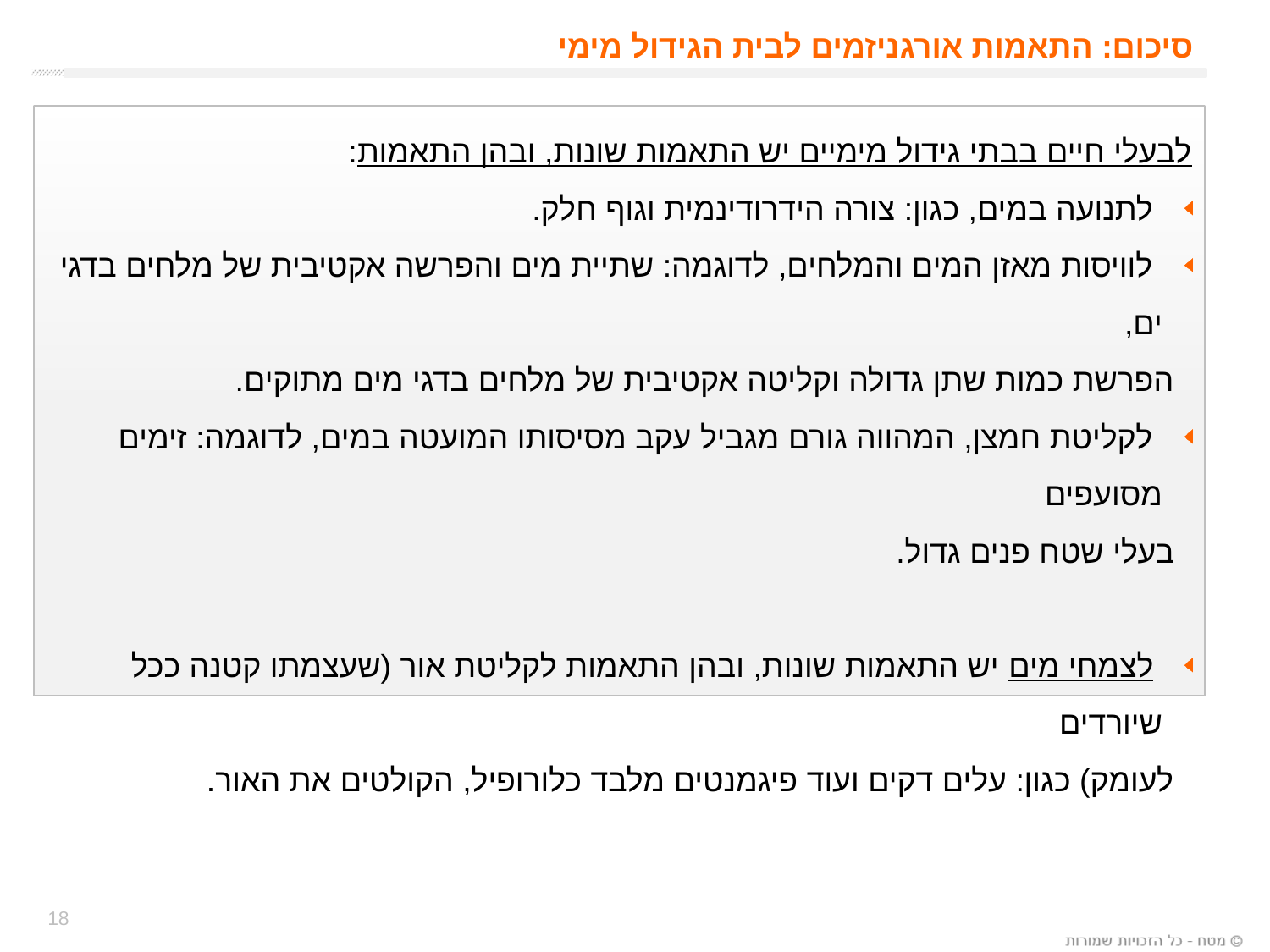

סיכום: התאמות אורגניזמים לבית הגידול מימי

לבעלי חיים בבתי גידול מימיים יש התאמות שונות, ובהן התאמות:
 לתנועה במים, כגון: צורה הידרודינמית וגוף חלק.
 לוויסות מאזן המים והמלחים, לדוגמה: שתיית מים והפרשה אקטיבית של מלחים בדגי ים,
  הפרשת כמות שתן גדולה וקליטה אקטיבית של מלחים בדגי מים מתוקים.
 לקליטת חמצן, המהווה גורם מגביל עקב מסיסותו המועטה במים, לדוגמה: זימים מסועפים
  בעלי שטח פנים גדול.

 לצמחי מים יש התאמות שונות, ובהן התאמות לקליטת אור (שעצמתו קטנה ככל שיורדים
  לעומק) כגון: עלים דקים ועוד פיגמנטים מלבד כלורופיל, הקולטים את האור.

18